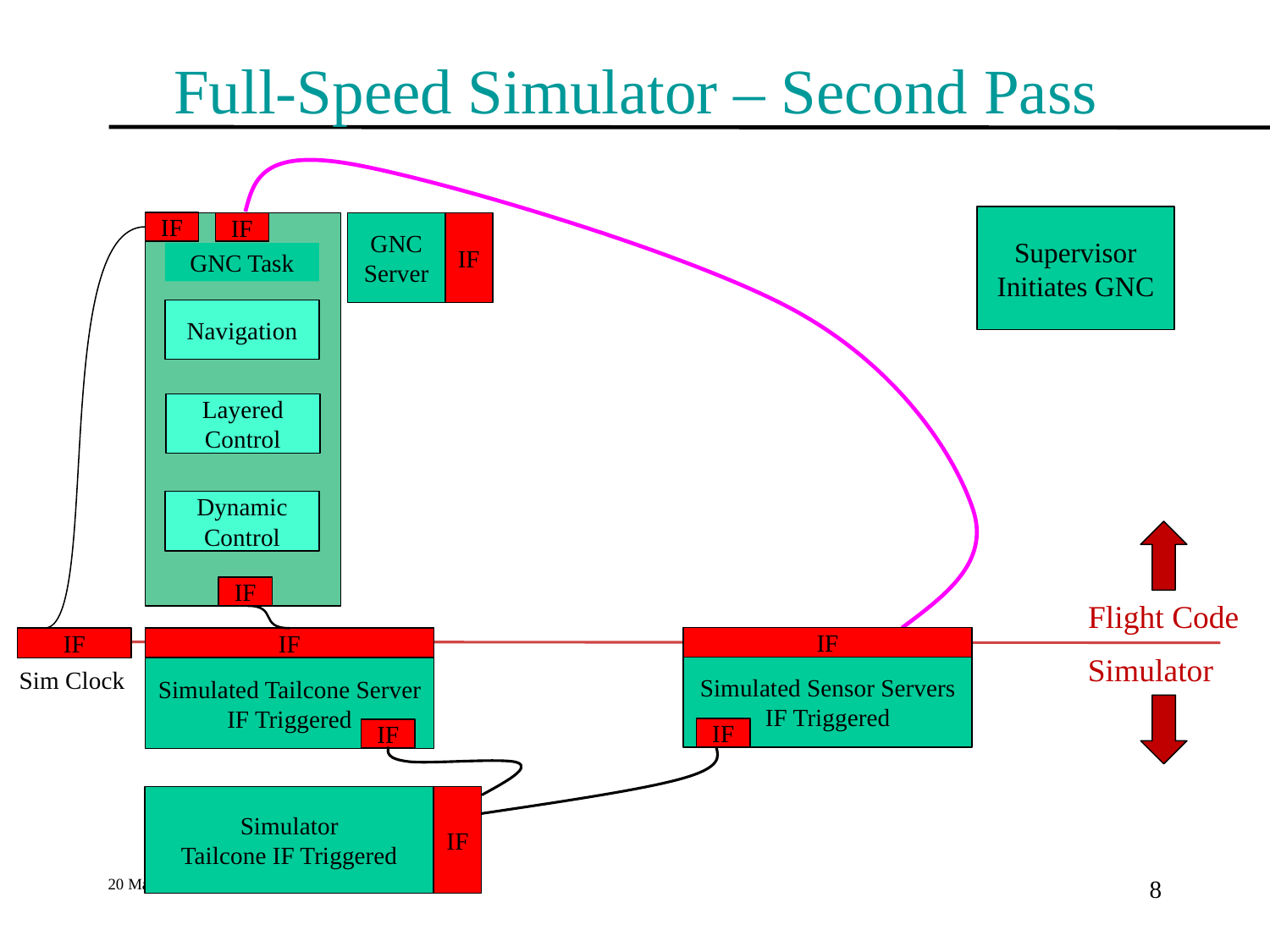

# Full-Speed Simulator – Second Pass

Supervisor
Initiates GNC
IF

IF
IF
GNC
Server
GNC Task
Navigation
Layered Control
Dynamic Control

IF
Flight Code
IF
IF
IF
Simulator
Simulated Sensor Servers
IF Triggered
Simulated Tailcone Server
IF Triggered
Sim Clock

IF
IF

Simulator
Tailcone IF Triggered
IF
20 May 2014 rsm
8